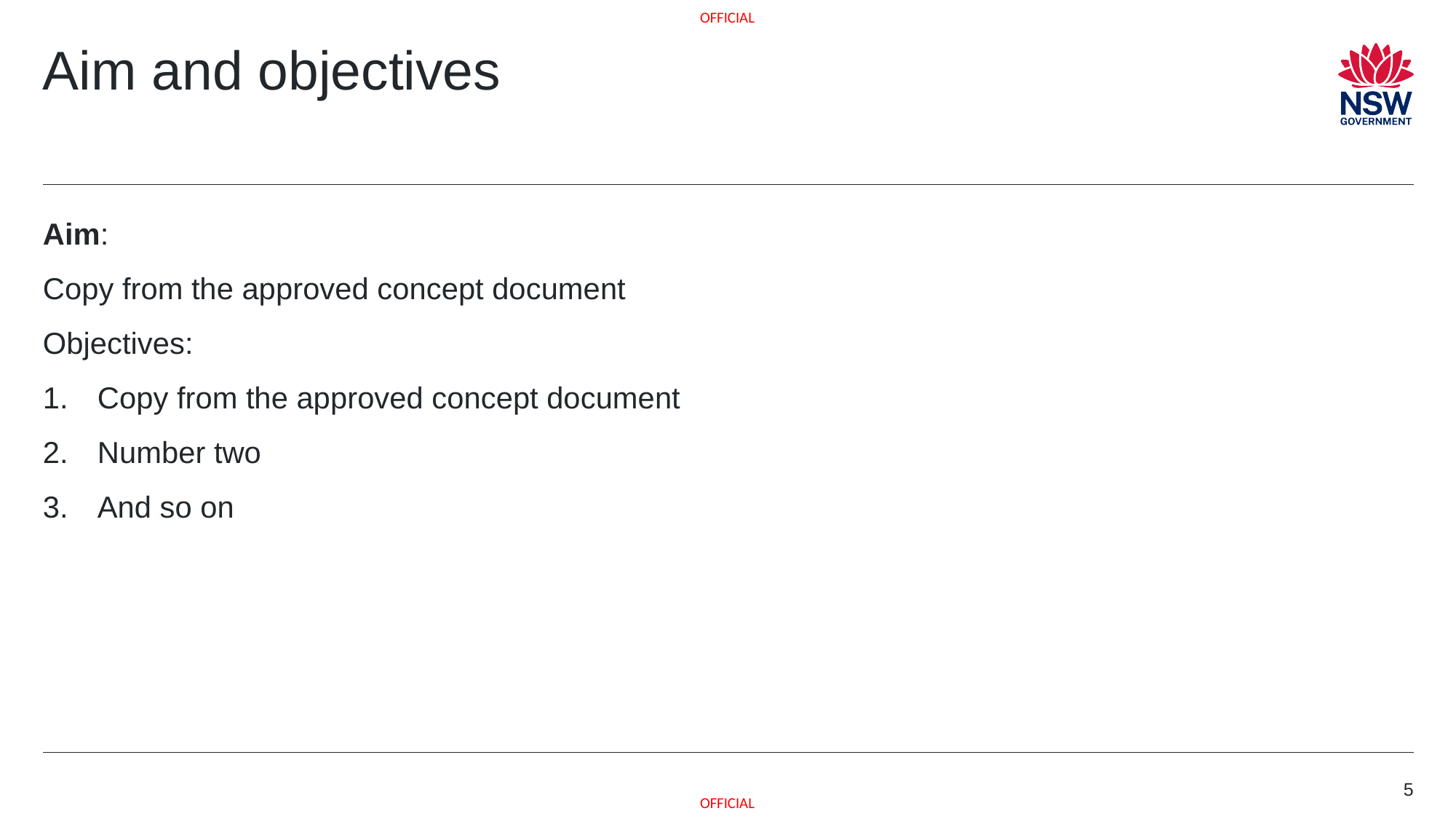

# Aim and objectives
Aim:
Copy from the approved concept document
Objectives:
Copy from the approved concept document
Number two
And so on
5